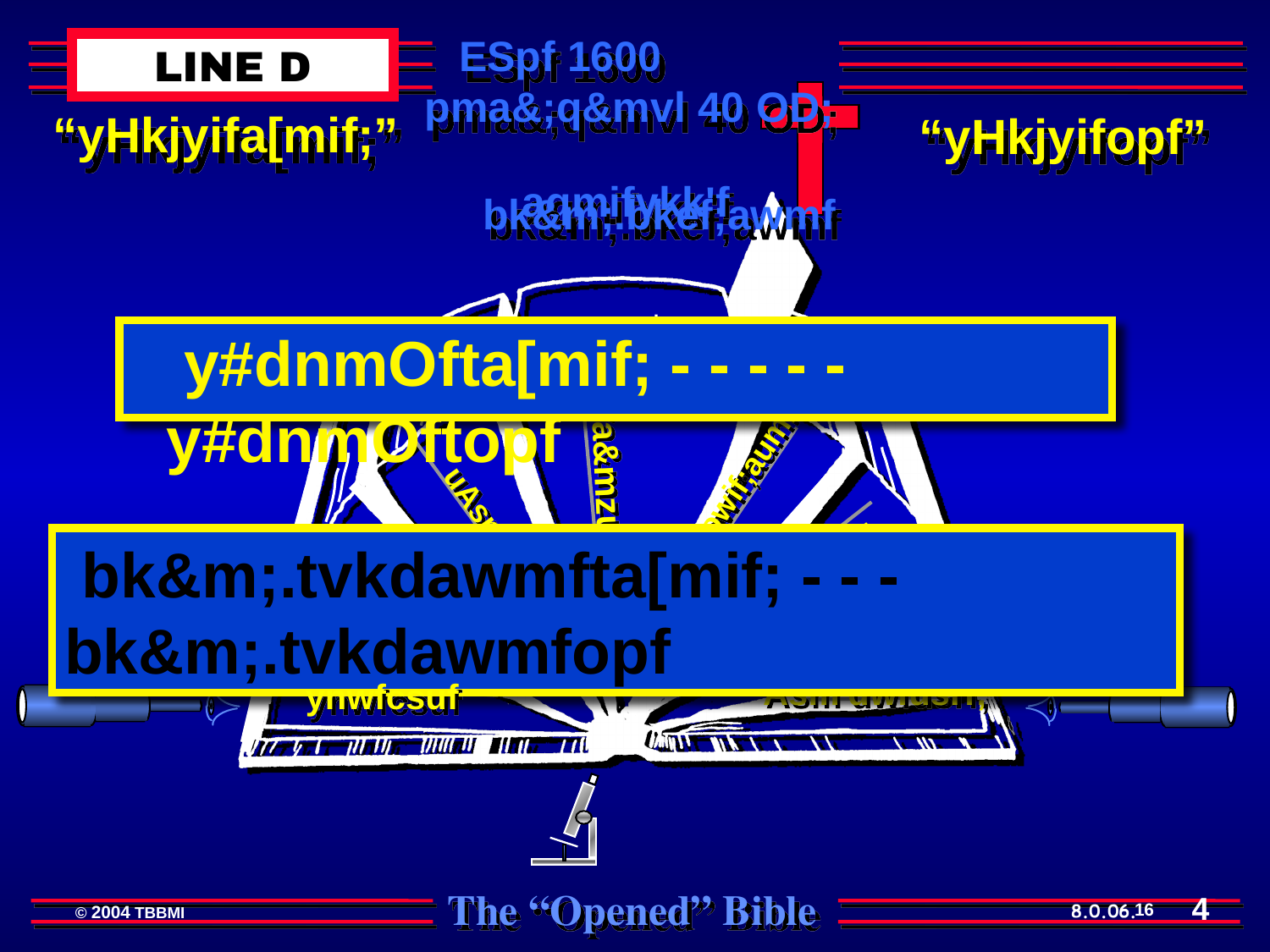

ESpf 1600
LINE D

 pma&;q&mvl 40 OD;

  “yHkjyifa[mif;”
  “yHkjyifopf”

 aqmifykk'f

 bk&m;.bkef;awmf

  owif;aumif;

 ya&mzufrsm;

 uAsmq&m

 orkdif;

 Asm'dwfusrf;

 y#dnmOfta[mif; - - - - -y#dnmOftopf

 bk&m;.tvkdawmfta[mif; - - -bk&m;.tvkdawmfopf
wrefawmf
ynwfcsuf
4
16